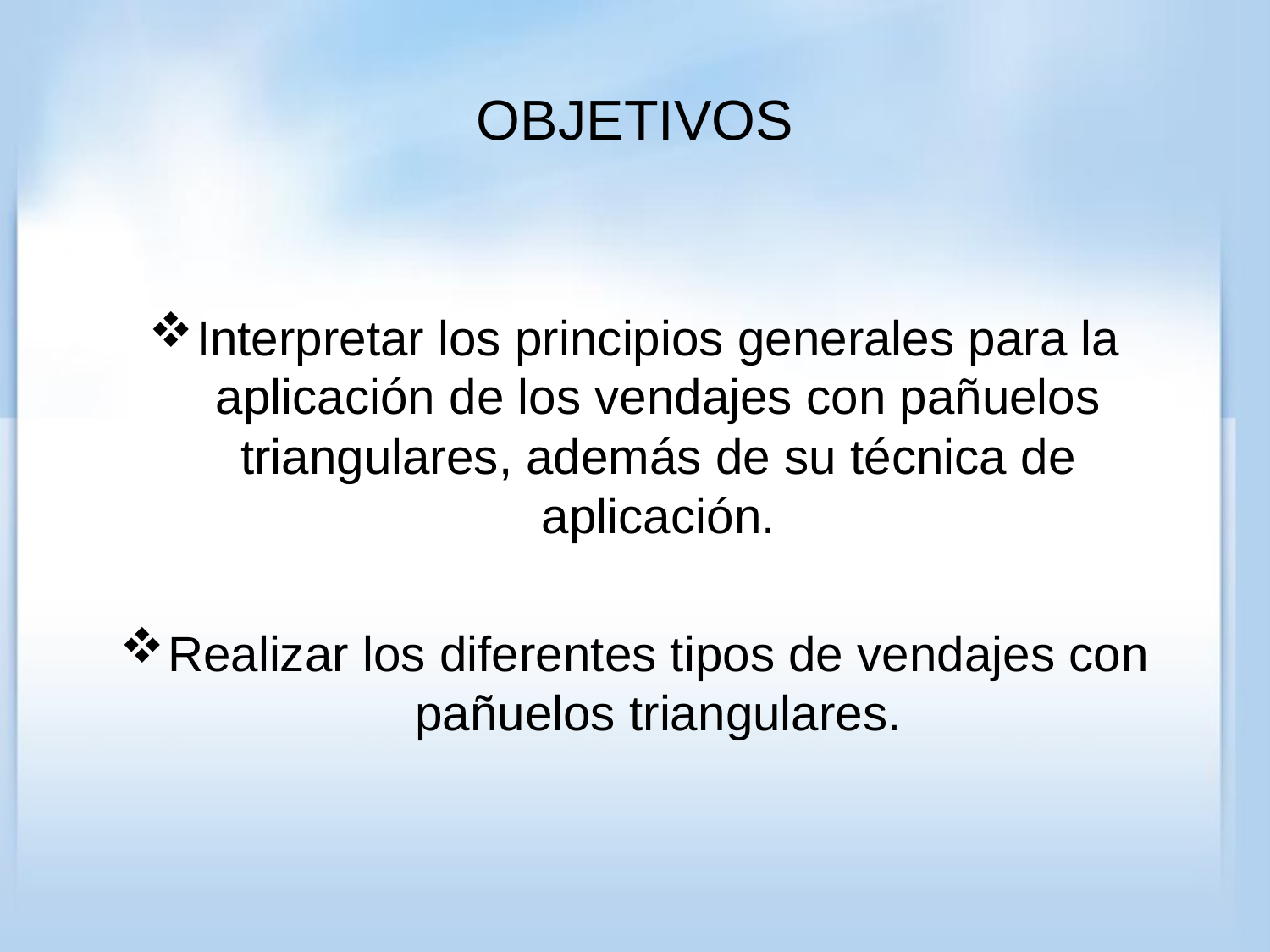

# OBJETIVOS

Interpretar los principios generales para la aplicación de los vendajes con pañuelos triangulares, además de su técnica de aplicación.

Realizar los diferentes tipos de vendajes con pañuelos triangulares.